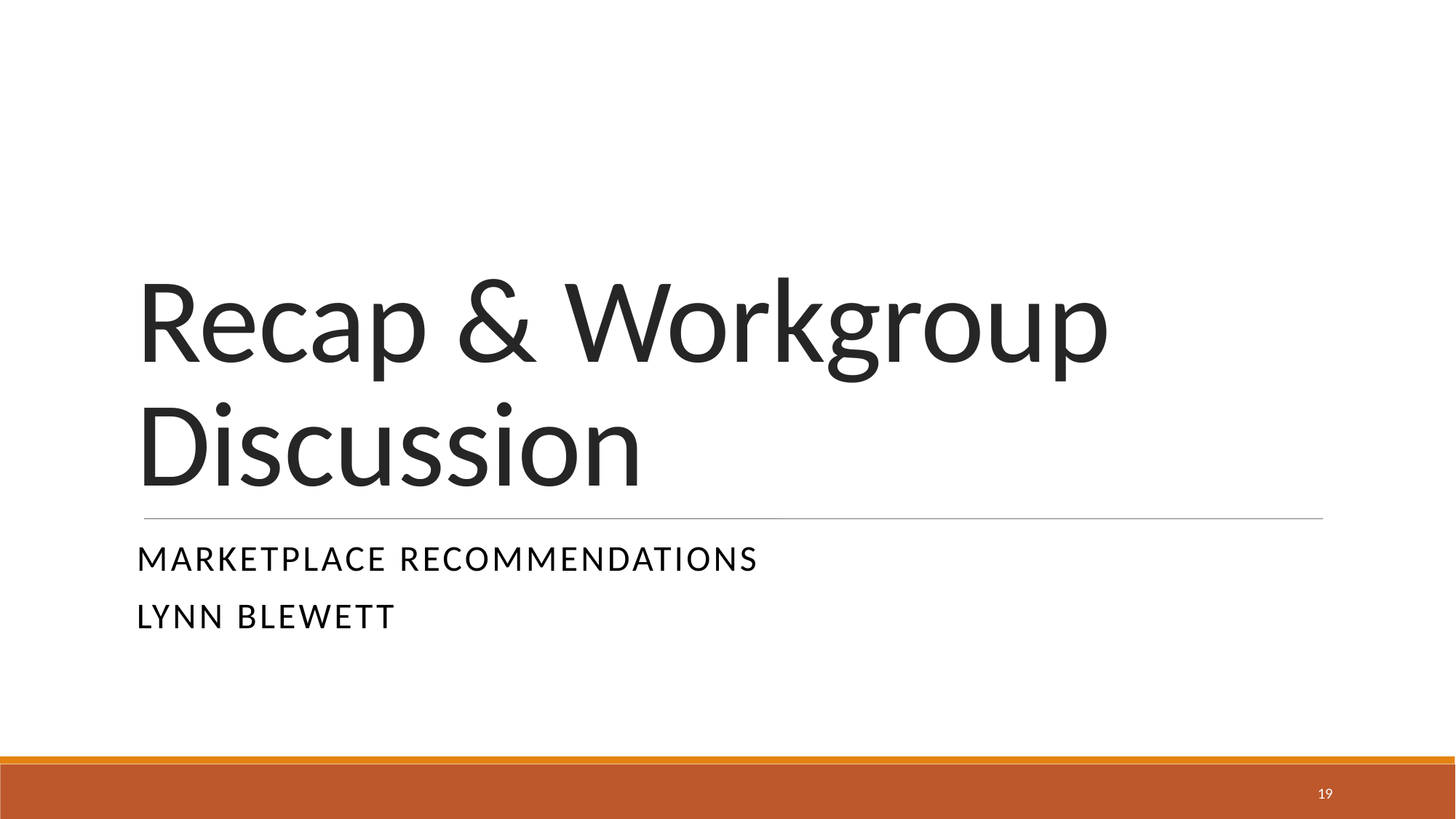

# Recap & Workgroup Discussion
Marketplace recommendations
Lynn Blewett
19